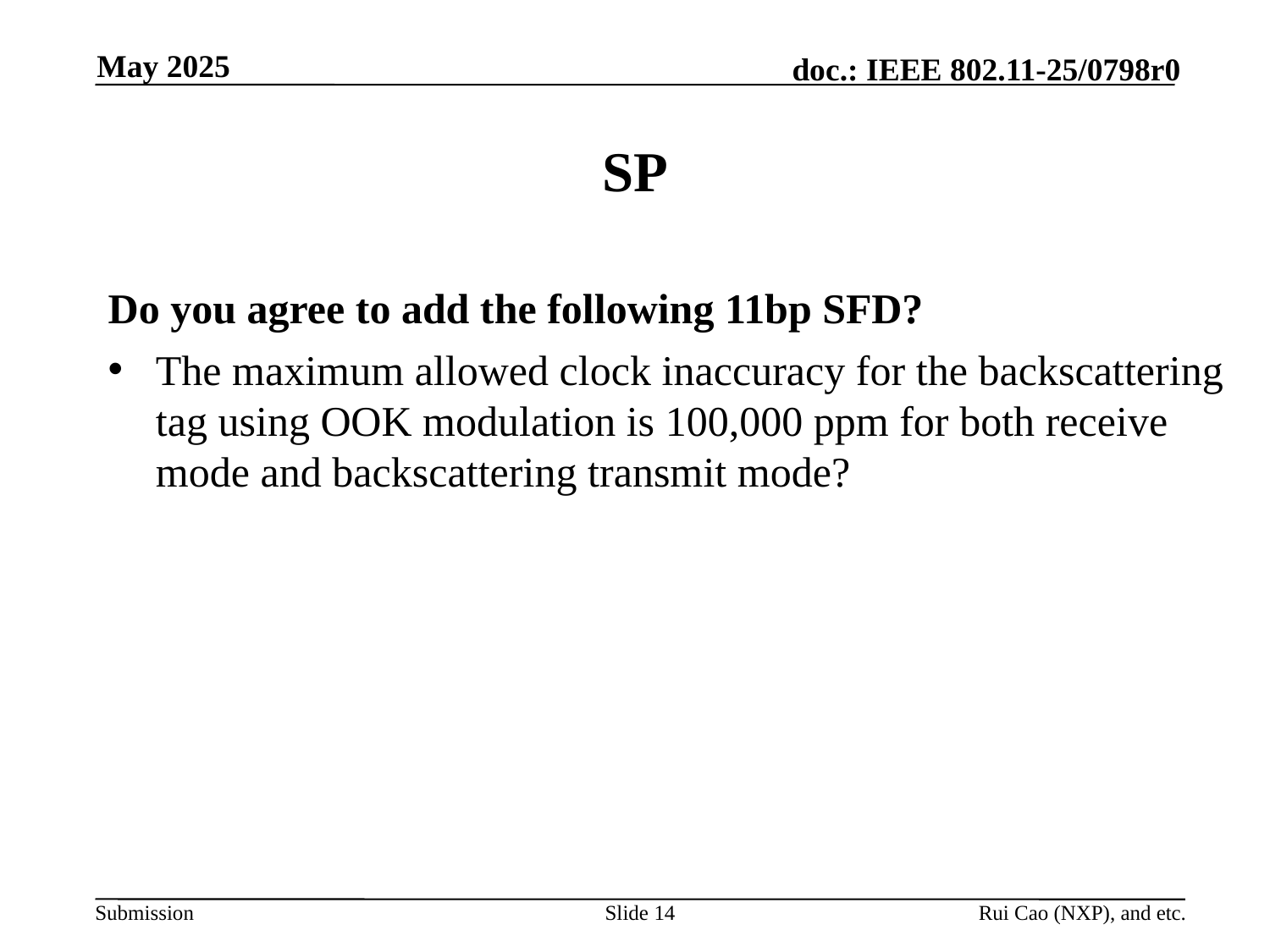

May 2025
# SP
Do you agree to add the following 11bp SFD?
The maximum allowed clock inaccuracy for the backscattering tag using OOK modulation is 100,000 ppm for both receive mode and backscattering transmit mode?

Slide 14
Rui Cao (NXP), and etc.